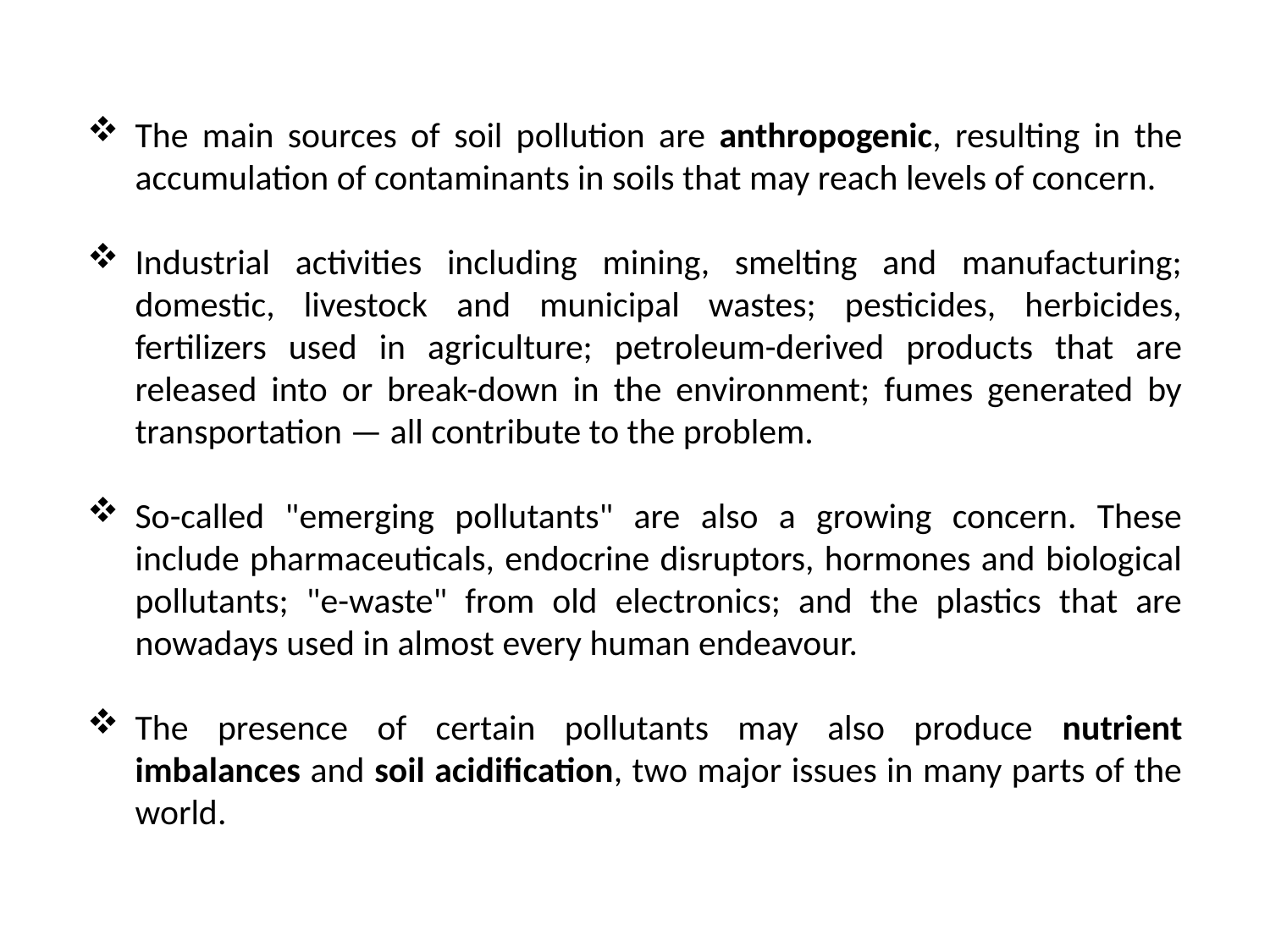

The main sources of soil pollution are anthropogenic, resulting in the accumulation of contaminants in soils that may reach levels of concern.

Industrial activities including mining, smelting and manufacturing; domestic, livestock and municipal wastes; pesticides, herbicides, fertilizers used in agriculture; petroleum-derived products that are released into or break-down in the environment; fumes generated by transportation — all contribute to the problem.

So-called "emerging pollutants" are also a growing concern. These include pharmaceuticals, endocrine disruptors, hormones and biological pollutants; "e-waste" from old electronics; and the plastics that are nowadays used in almost every human endeavour.

The presence of certain pollutants may also produce nutrient imbalances and soil acidification, two major issues in many parts of the world.